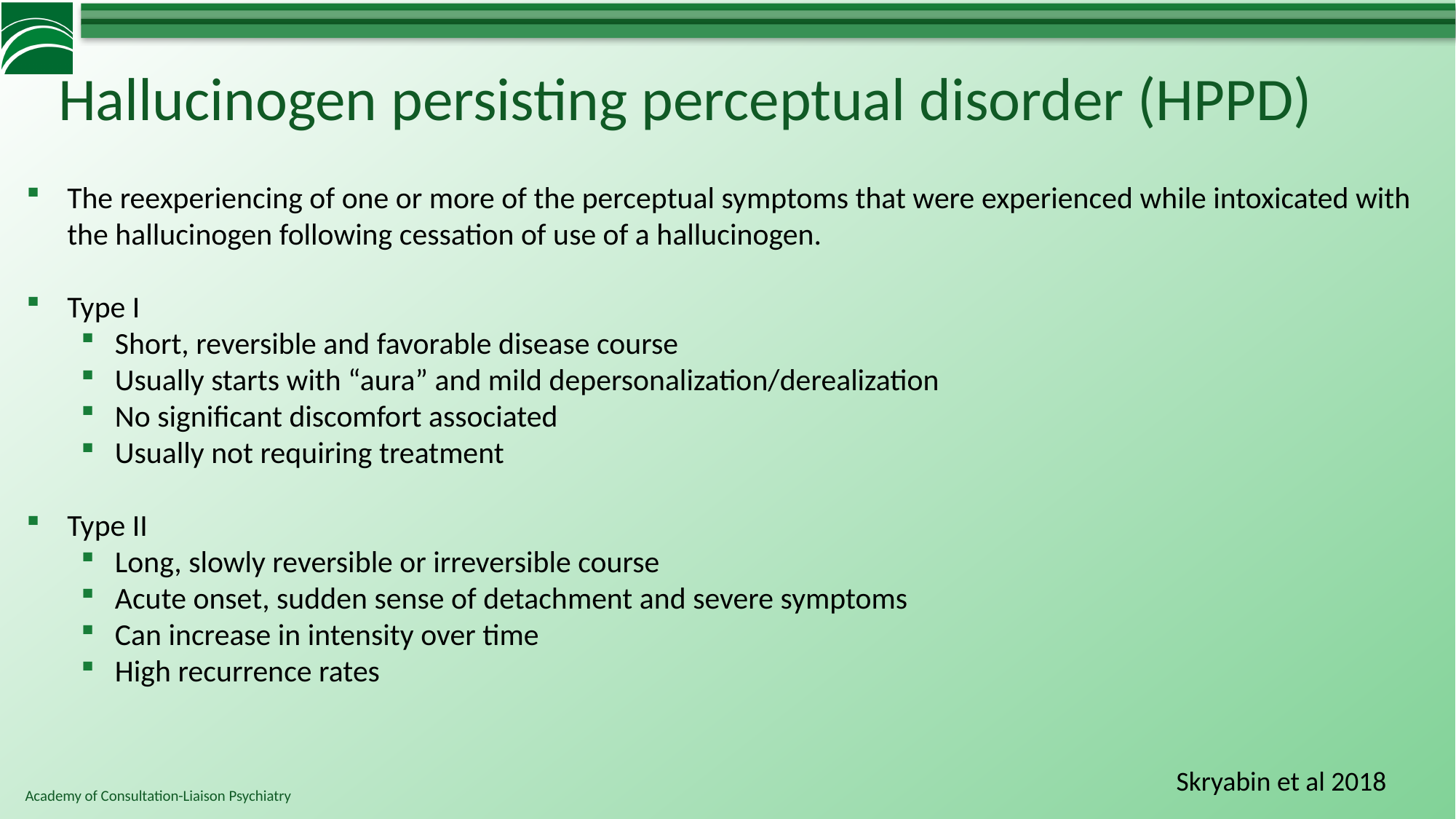

# Hallucinogen persisting perceptual disorder (HPPD)
The reexperiencing of one or more of the perceptual symptoms that were experienced while intoxicated with the hallucinogen following cessation of use of a hallucinogen.

Type I
Short, reversible and favorable disease course
Usually starts with “aura” and mild depersonalization/derealization
No significant discomfort associated
Usually not requiring treatment

Type II
Long, slowly reversible or irreversible course
Acute onset, sudden sense of detachment and severe symptoms
Can increase in intensity over time
High recurrence rates
Skryabin et al 2018